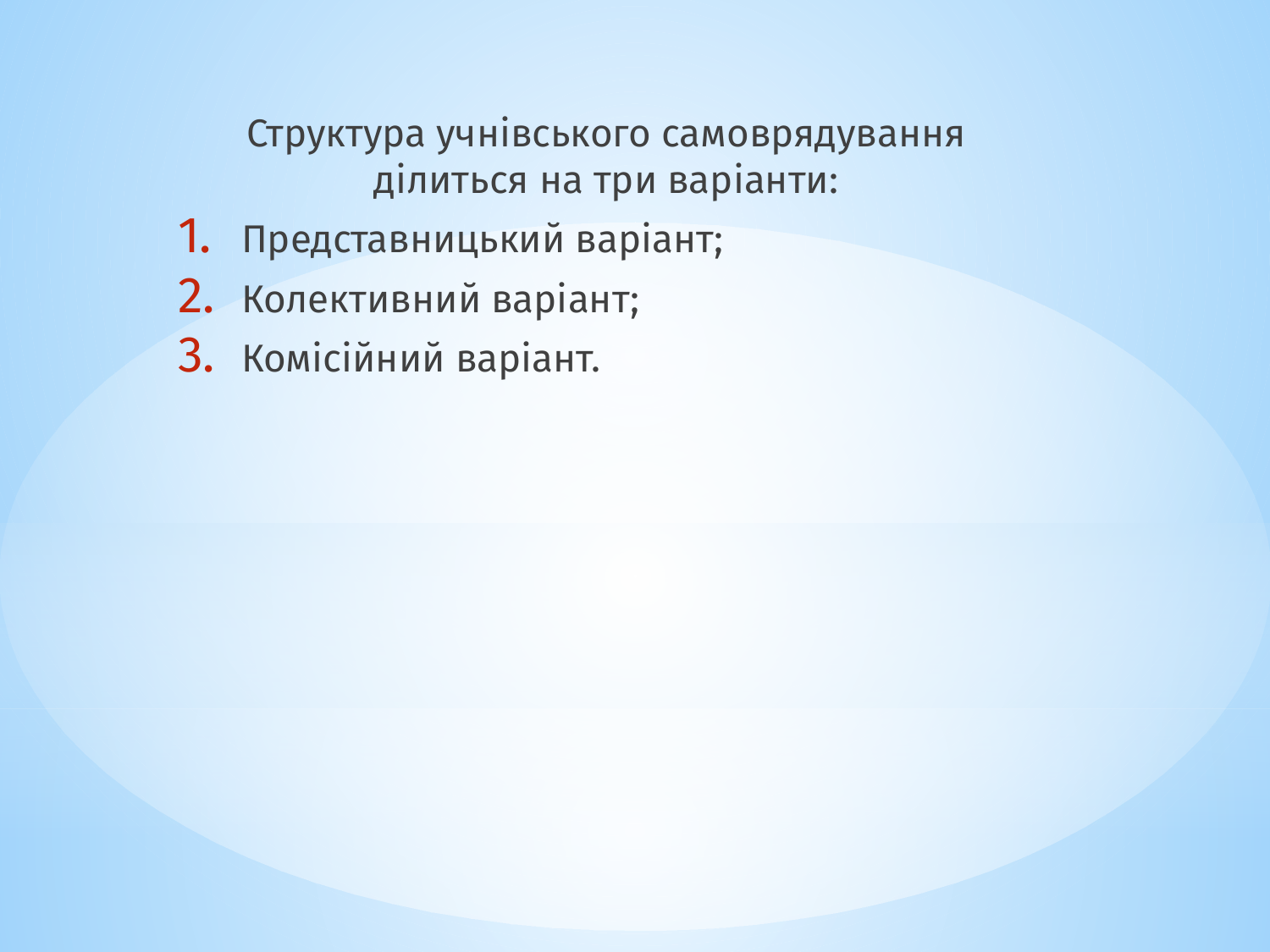

Структура учнівського самоврядування ділиться на три варіанти:
Представницький варіант;
Колективний варіант;
Комісійний варіант.

#